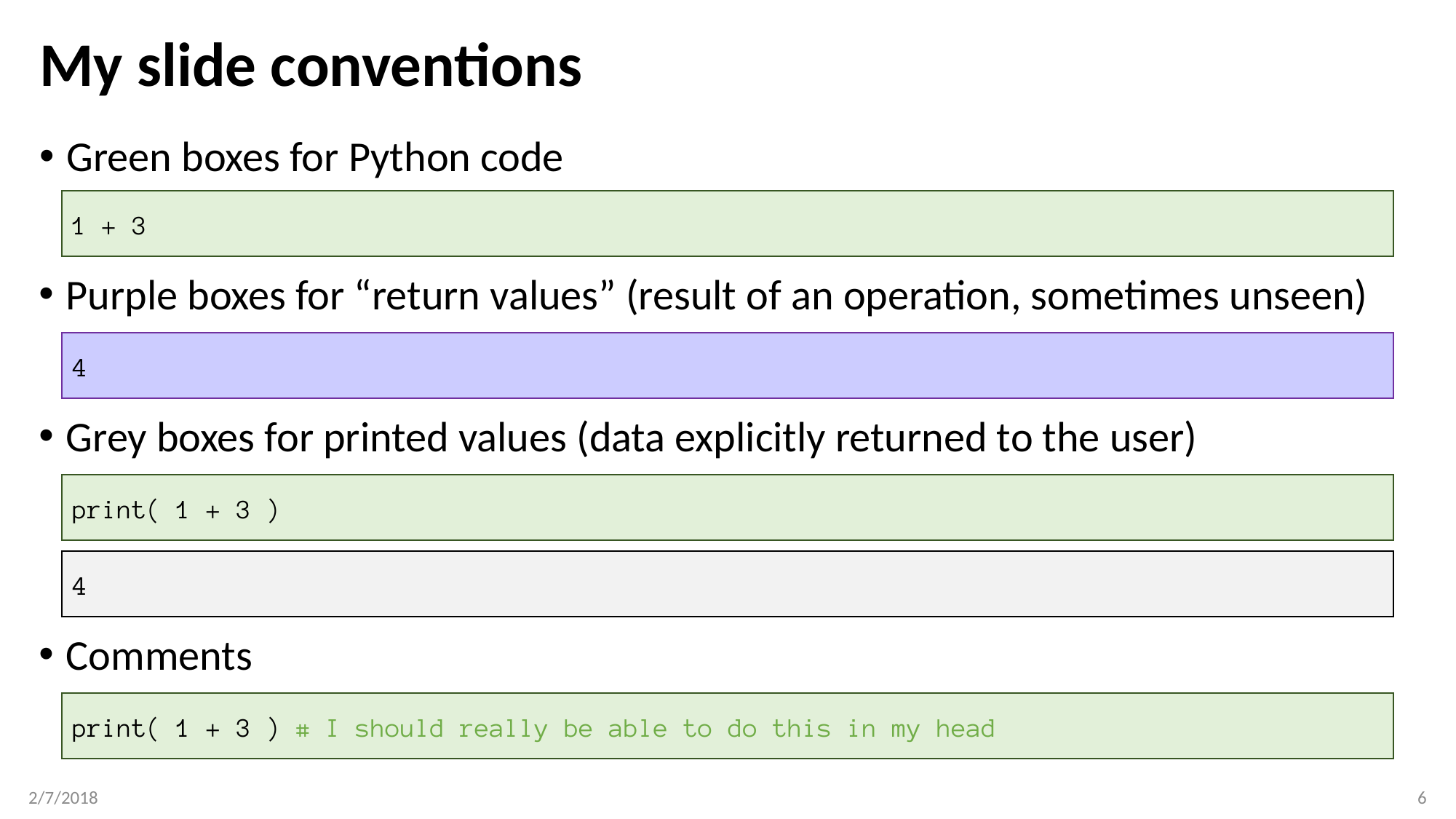

# My slide conventions
Green boxes for Python code
1 + 3
Purple boxes for “return values” (result of an operation, sometimes unseen)
4
Grey boxes for printed values (data explicitly returned to the user)
print( 1 + 3 )
4
Comments
print( 1 + 3 ) # I should really be able to do this in my head
2/7/2018
6